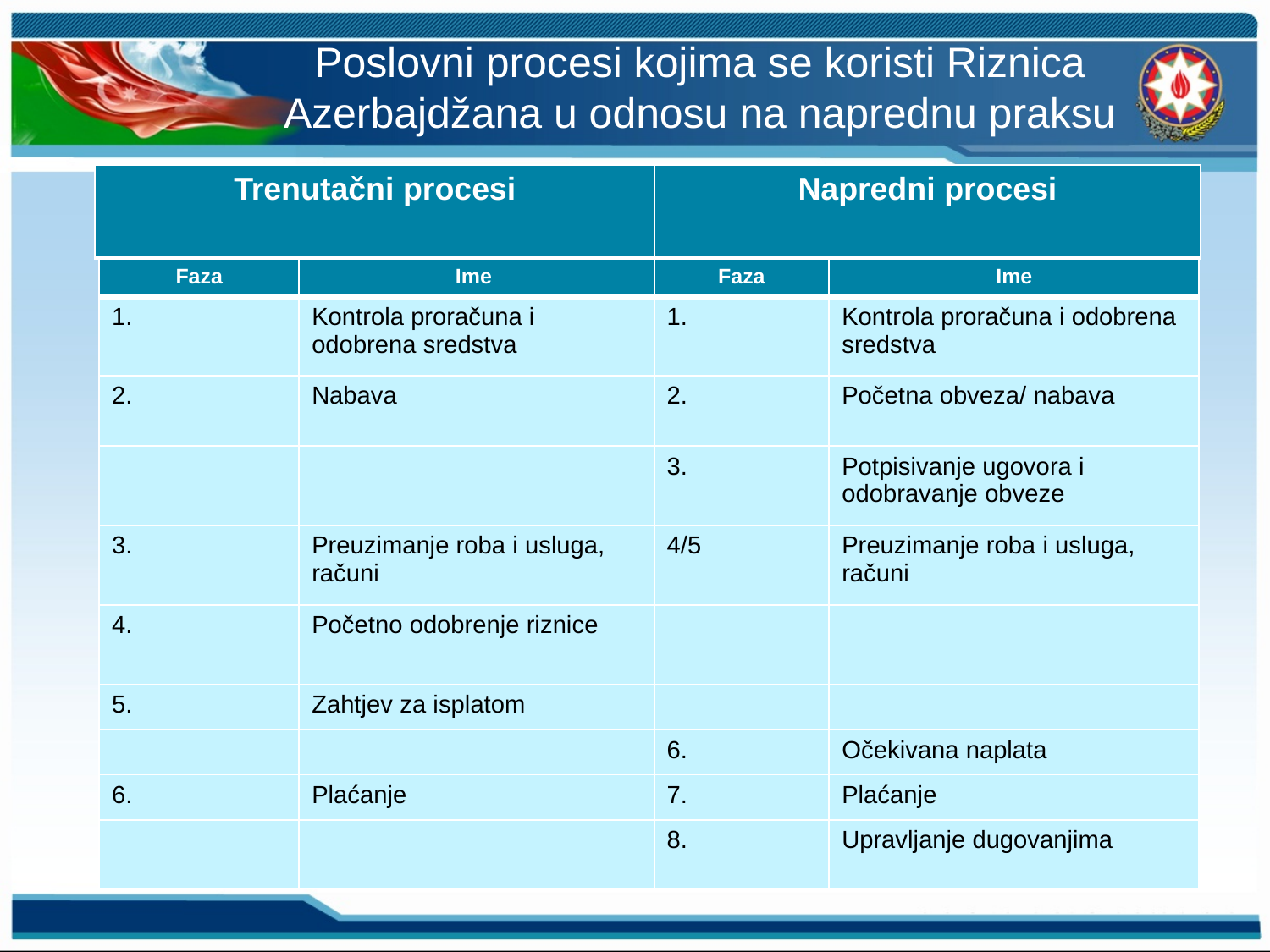

Poslovni procesi kojima se koristi Riznica Azerbajdžana u odnosu na naprednu praksu
| Trenutačni procesi | Napredni procesi |
| --- | --- |
| Faza | Ime | Faza | Ime |
| --- | --- | --- | --- |
| 1. | Kontrola proračuna i odobrena sredstva | 1. | Kontrola proračuna i odobrena sredstva |
| 2. | Nabava | 2. | Početna obveza/ nabava |
|  |  | 3. | Potpisivanje ugovora i odobravanje obveze |
| 3. | Preuzimanje roba i usluga, računi | 4/5 | Preuzimanje roba i usluga, računi |
| 4. | Početno odobrenje riznice |  |  |
| 5. | Zahtjev za isplatom |  |  |
|  |  | 6. | Očekivana naplata |
| 6. | Plaćanje | 7. | Plaćanje |
|  |  | 8. | Upravljanje dugovanjima |